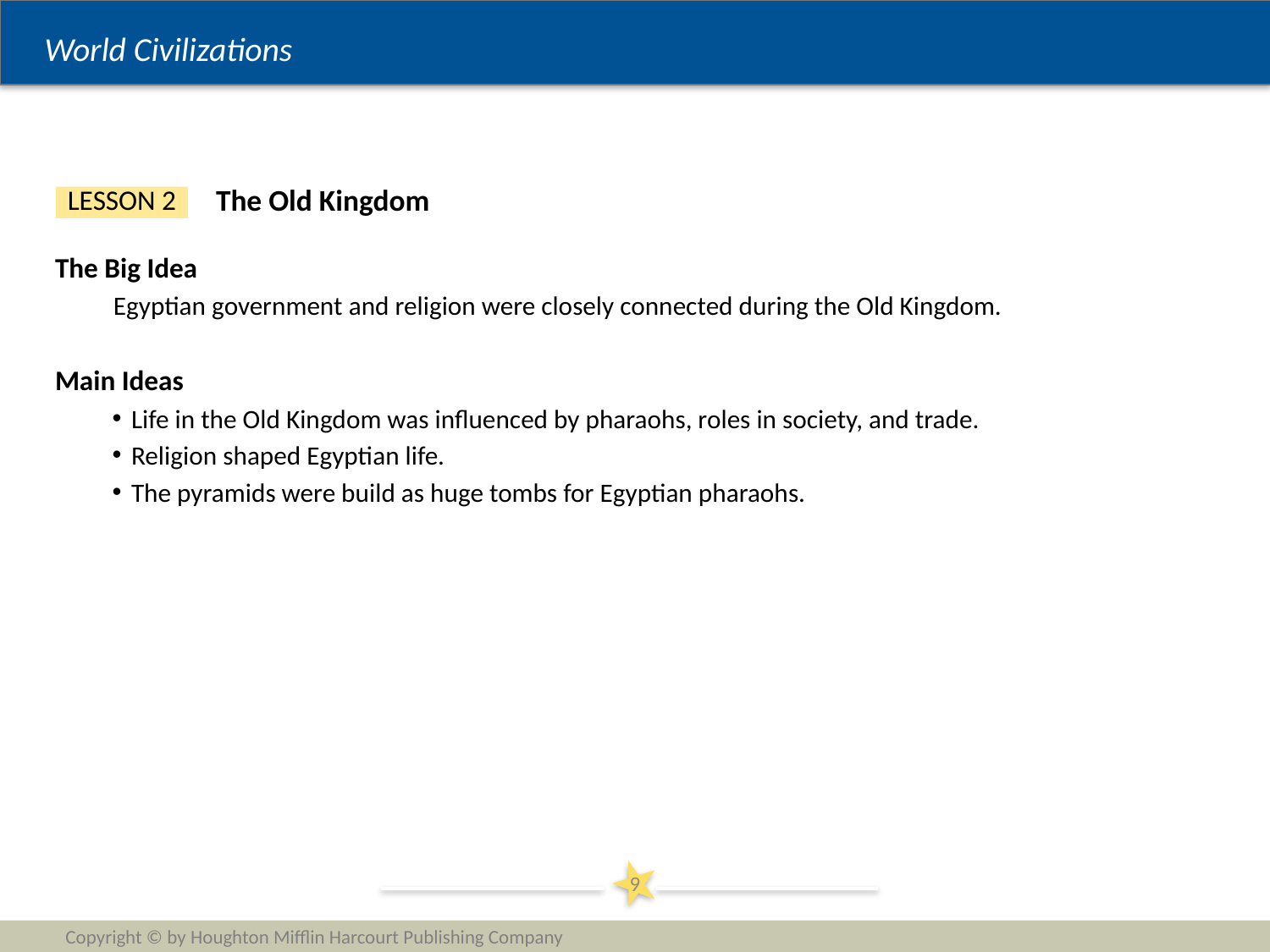

The Old Kingdom
LESSON 2
The Big Idea
Egyptian government and religion were closely connected during the Old Kingdom.
Main Ideas
Life in the Old Kingdom was influenced by pharaohs, roles in society, and trade.
Religion shaped Egyptian life.
The pyramids were build as huge tombs for Egyptian pharaohs.

9
Copyright © by Houghton Mifflin Harcourt Publishing Company